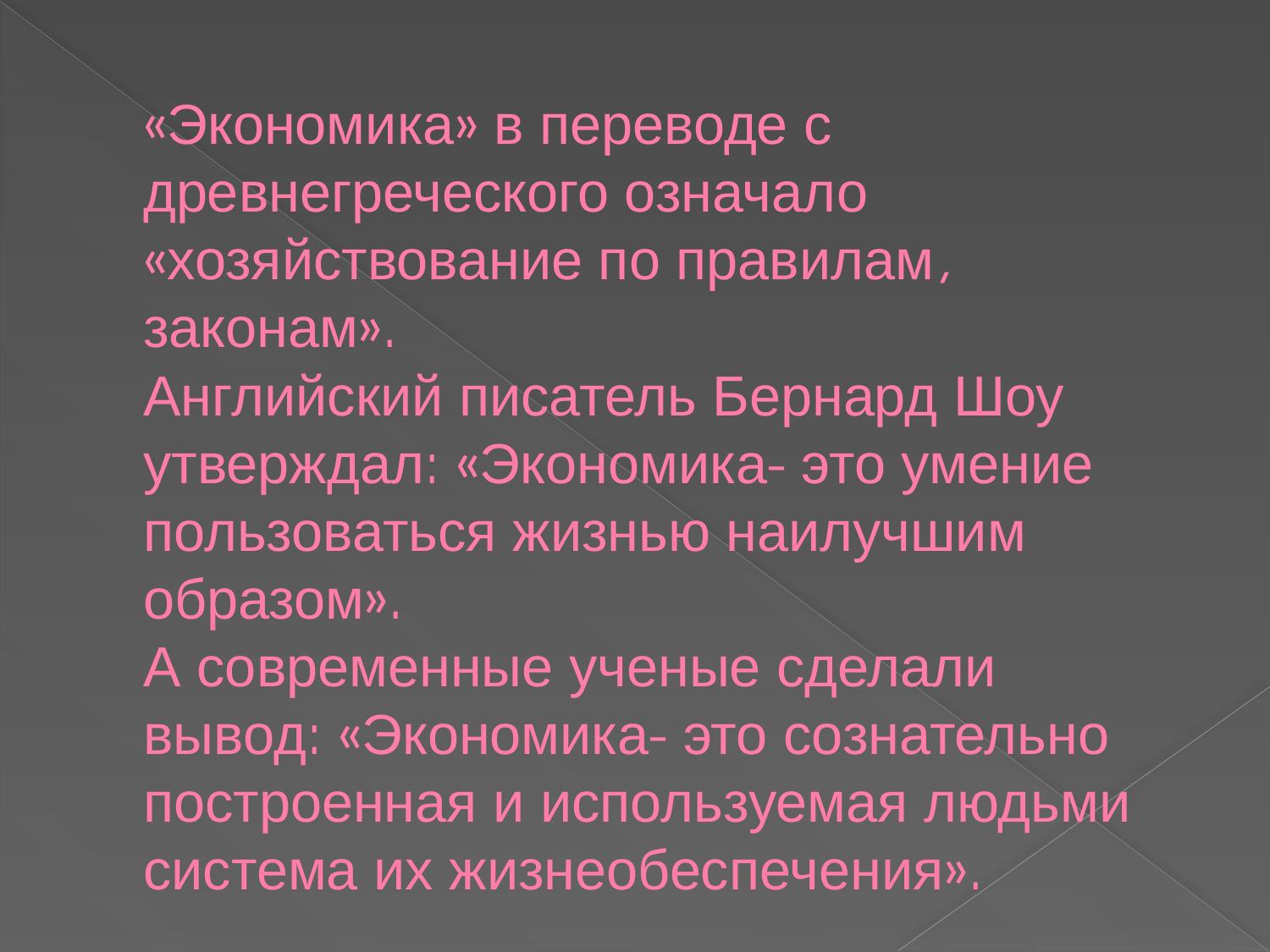

# «Экономика» в переводе с древнегреческого означало «хозяйствование по правилам, законам». Английский писатель Бернард Шоу утверждал: «Экономика- это умение пользоваться жизнью наилучшим образом». А современные ученые сделали вывод: «Экономика- это сознательно построенная и используемая людьми система их жизнеобеспечения».